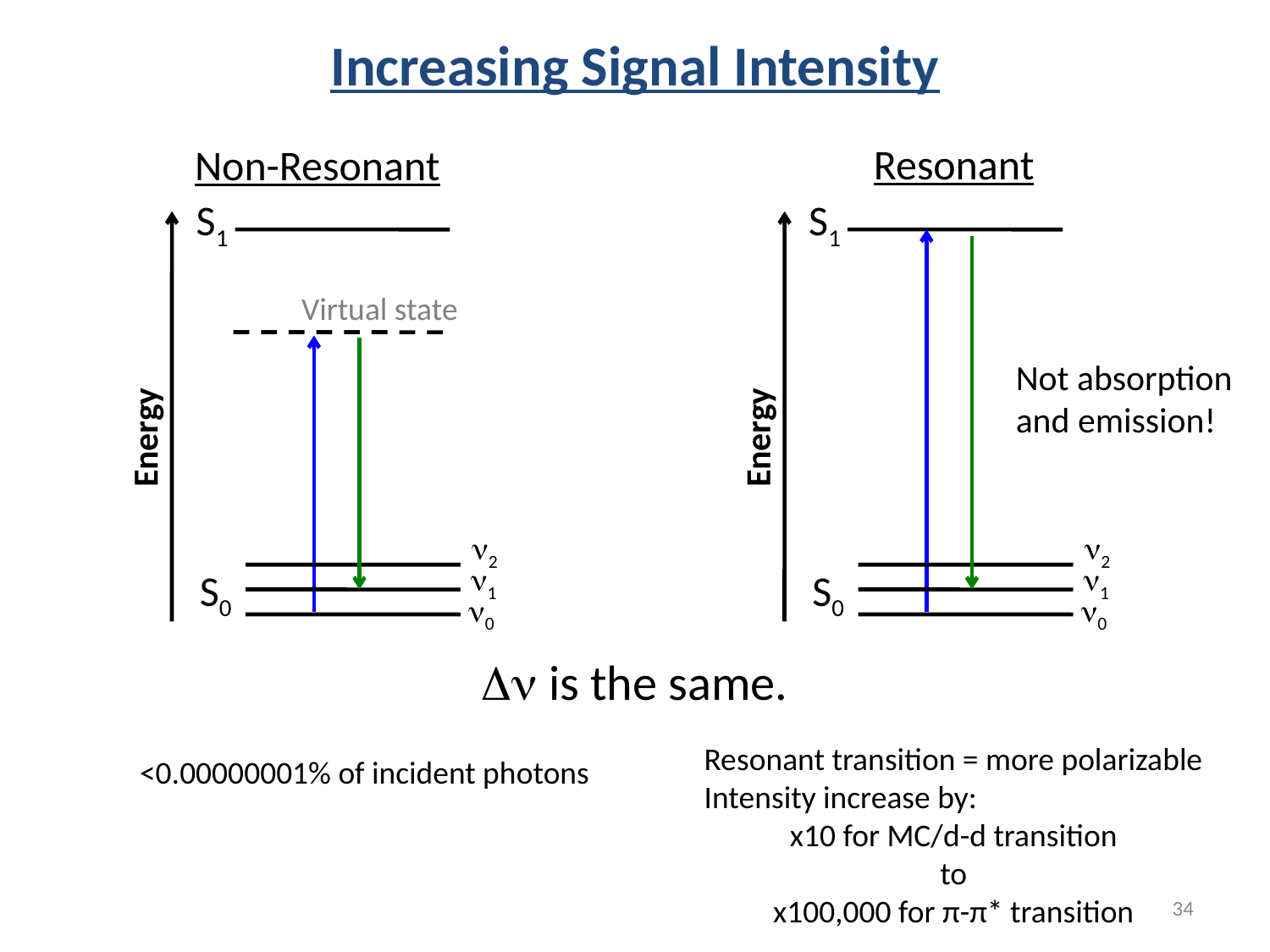

Increasing Signal Intensity
Resonant
Non-Resonant
S1
S1

Virtual state

Not absorption and emission!
Energy
Energy
ν2
ν2
ν1
ν1
S0
S0

ν0
ν0

Δν is the same.
Resonant transition = more polarizable
Intensity increase by:
x10 for MC/d-d transition
to
x100,000 for π-π* transition
<0.00000001% of incident photons
34